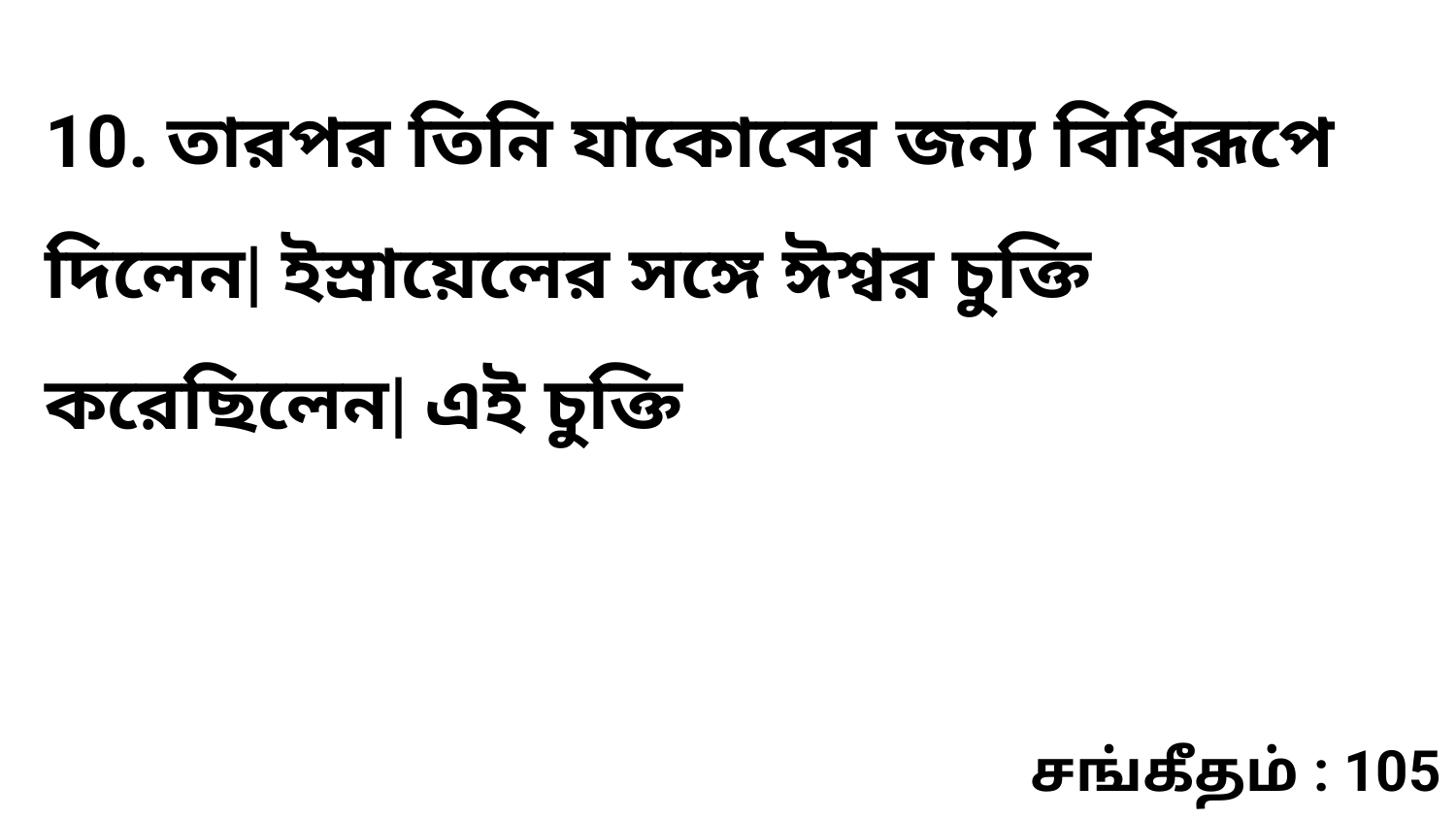

10. তারপর তিনি যাকোবের জন্য বিধিরূপে দিলেন| ইস্রায়েলের সঙ্গে ঈশ্বর চুক্তি করেছিলেন| এই চুক্তি
சங்கீதம் : 105